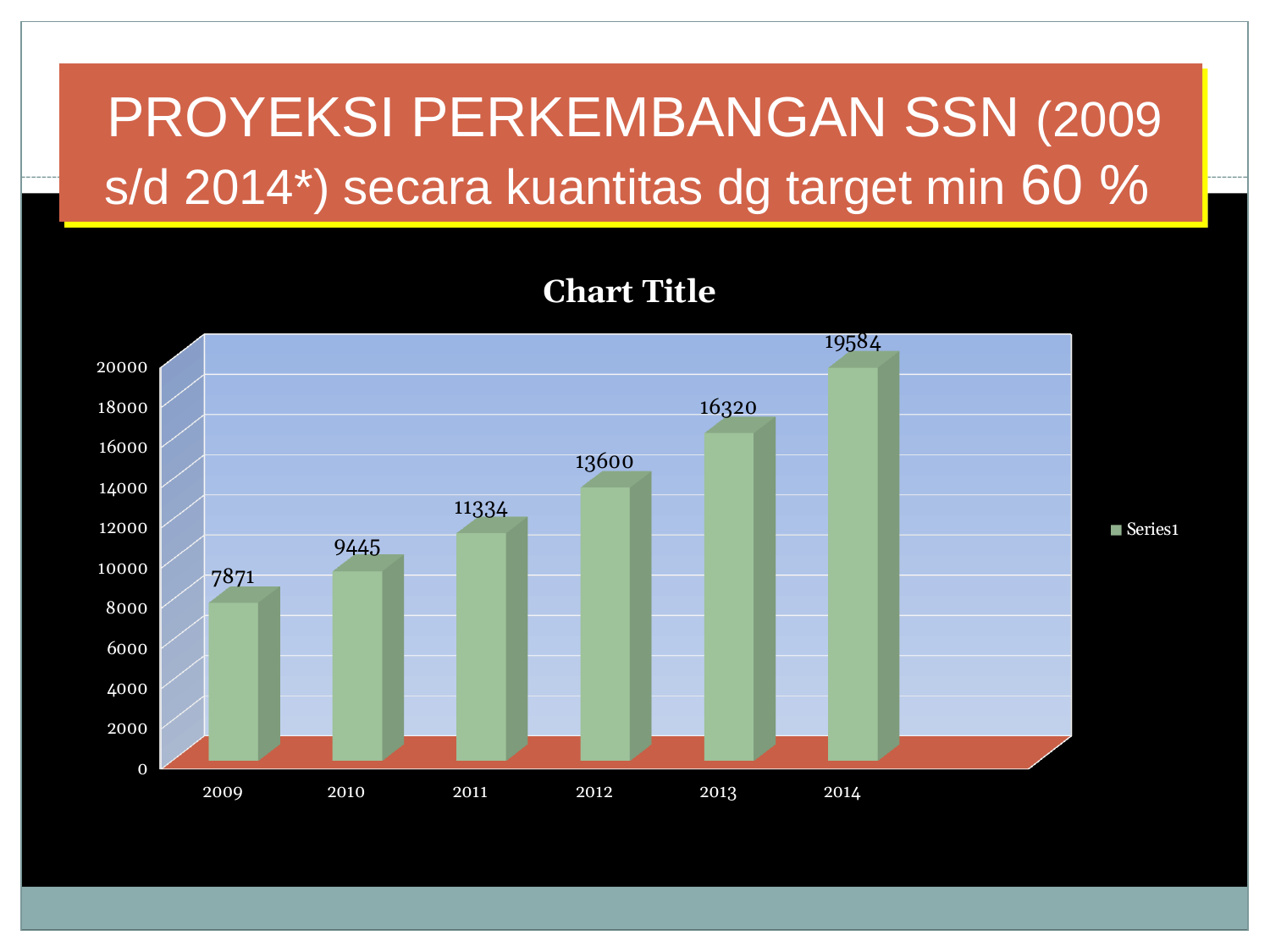

PROYEKSI PERKEMBANGAN SSN (2009 s/d 2014*) secara kuantitas dg target min 60 %

[unsupported chart]